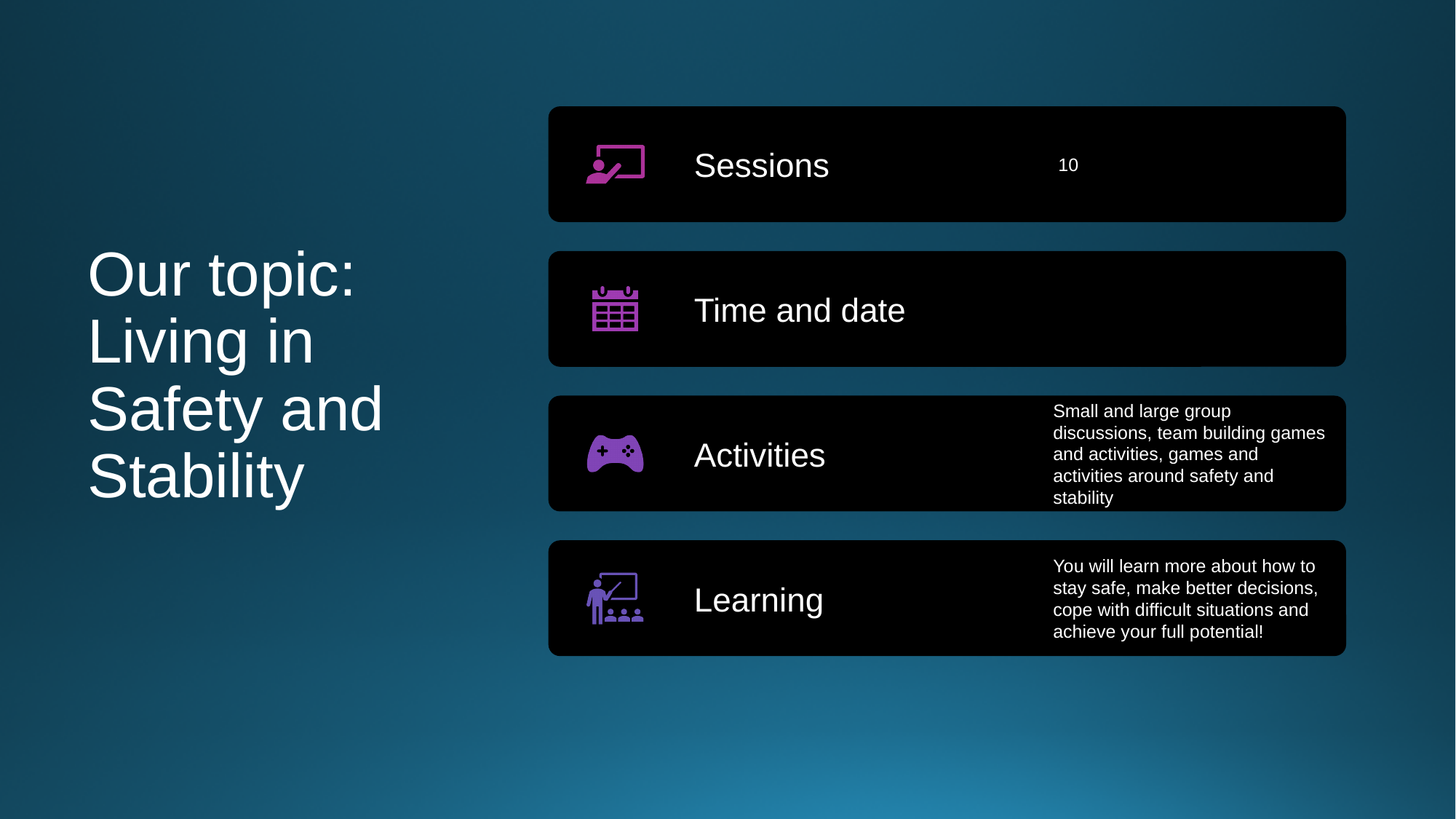

Sessions
 10
Time and date

Activities
Small and large group discussions, team building games and activities, games and activities around safety and stability
Learning
You will learn more about how to stay safe, make better decisions, cope with difficult situations and achieve your full potential!
# Our topic: Living in Safety and Stability